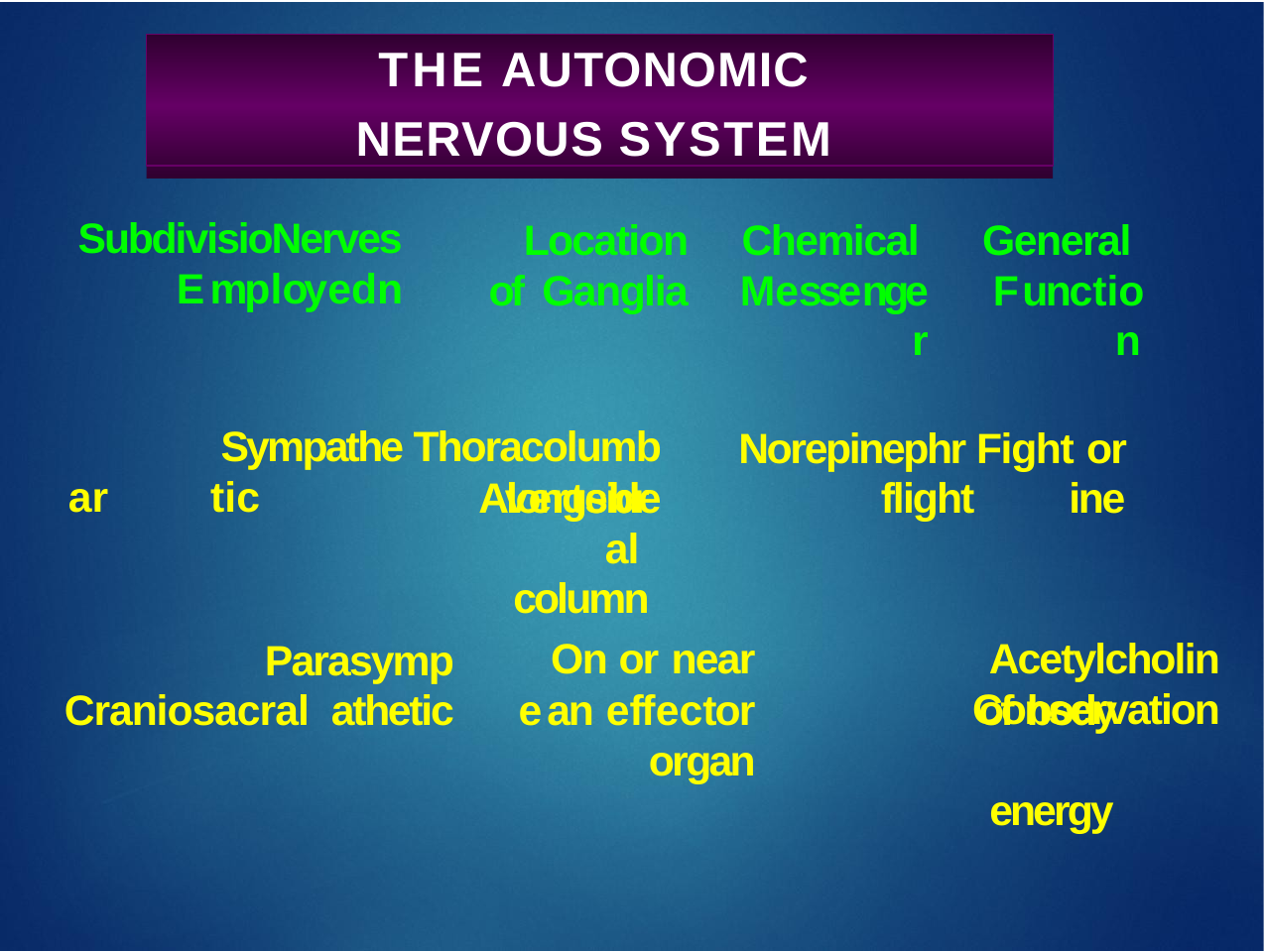

THE AUTONOMIC
NERVOUS SYSTEM
SubdivisioNerves
n	Employed
Location of  Ganglia
Chemical  Messenger
General  Function
Sympathe Thoracolumb Alongside
Norepinephr Fight or  ine	flight
tic	ar
vertebral  column
Parasymp Craniosacral  athetic
On or near
an effector	e  organ
Acetylcholin Conservation
of body  energy